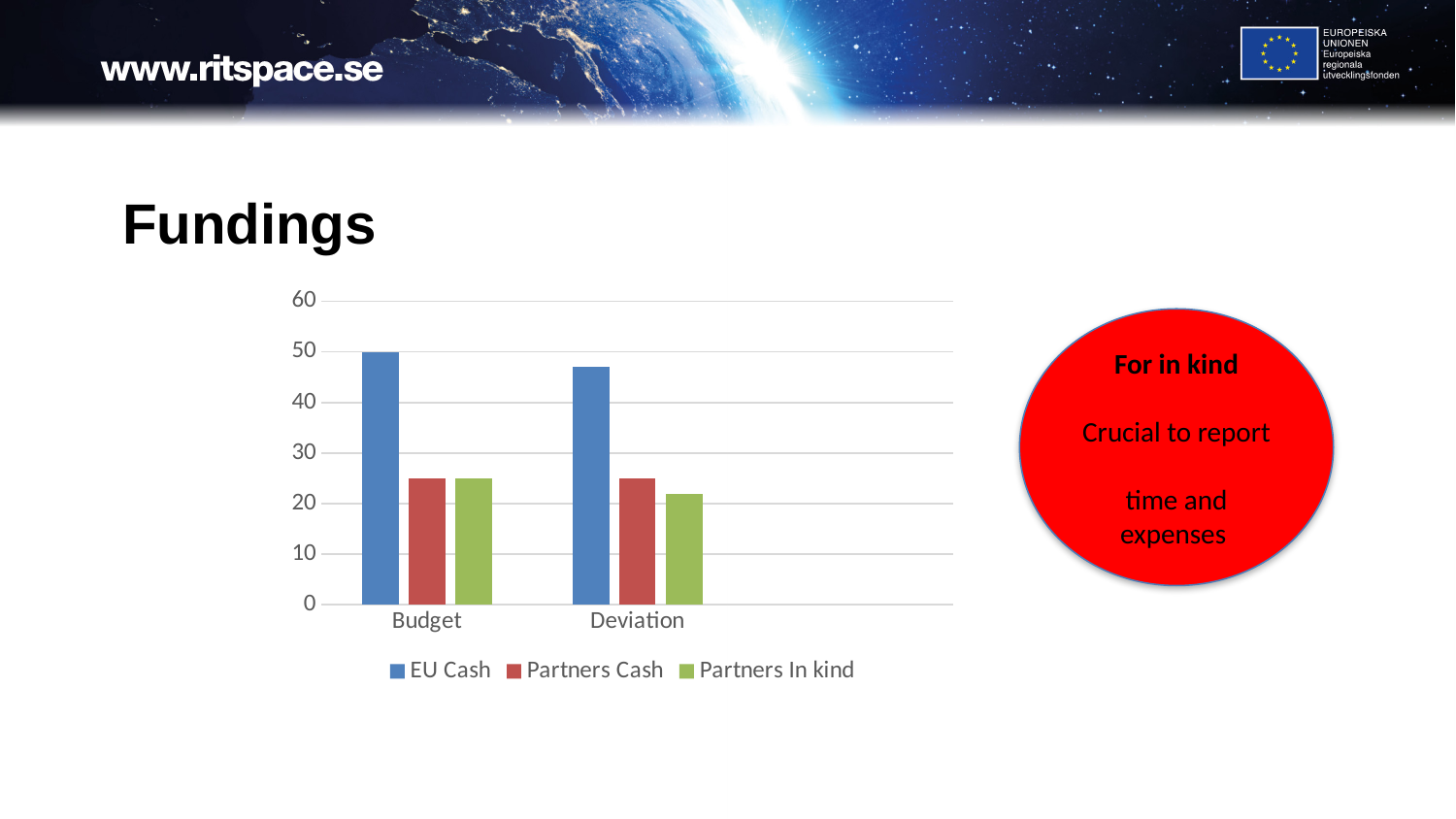

# Fundings

### Chart

| Category | EU Cash | Partners Cash | Partners In kind |
|---|---|---|---|
| Budget | 50.0 | 25.0 | 25.0 |
| Deviation | 47.0 | 25.0 | 22.0 |
For in kind

Crucial to report
time and expenses